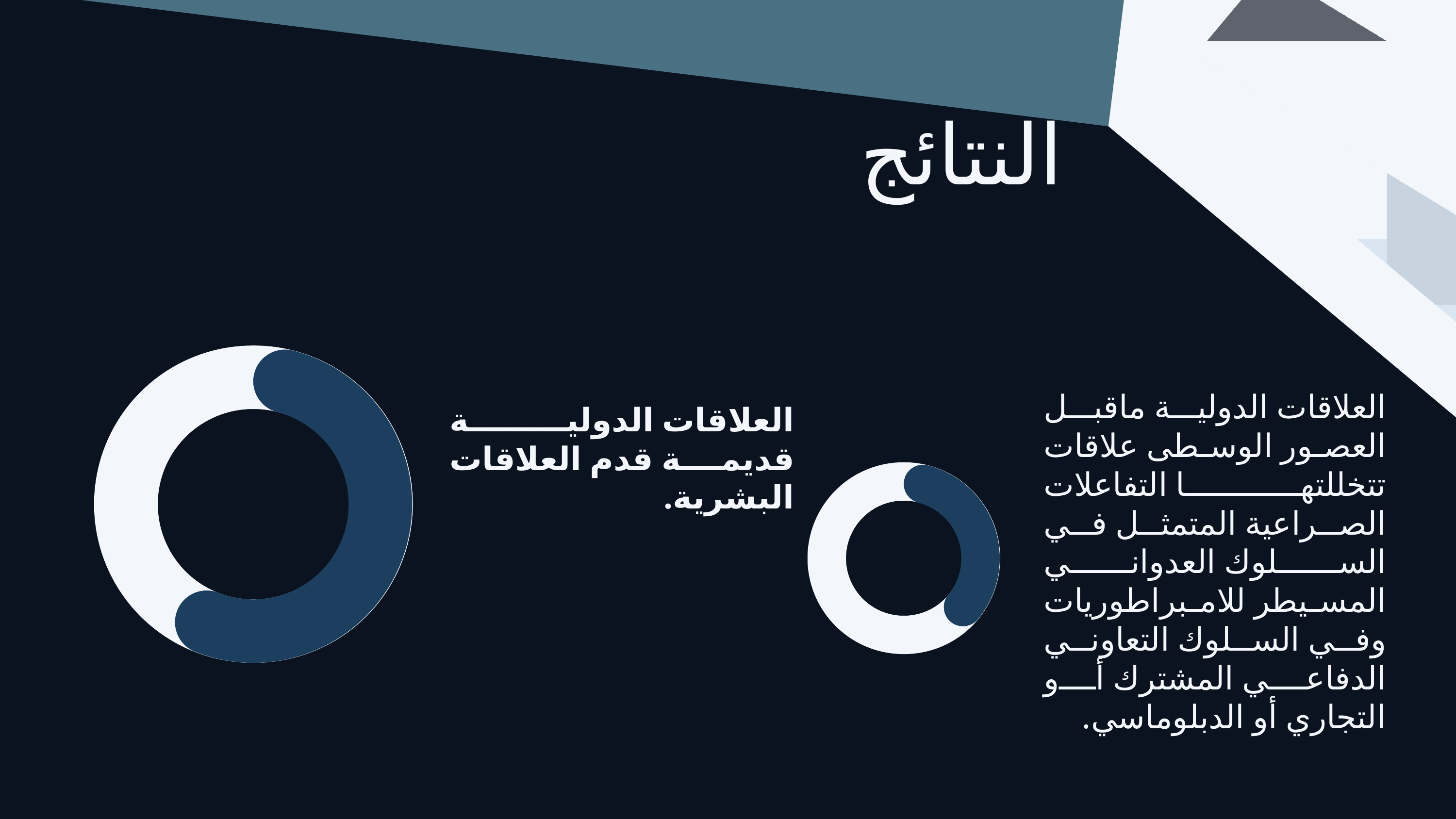

النتائج

العلاقات الدولية ماقبل العصور الوسطى علاقات تتخللتها التفاعلات الصراعية المتمثل في السلوك العدواني المسيطر للامبراطوريات وفي السلوك التعاوني الدفاعي المشترك أو التجاري أو الدبلوماسي.
العلاقات الدولية قديمة قدم العلاقات البشرية.